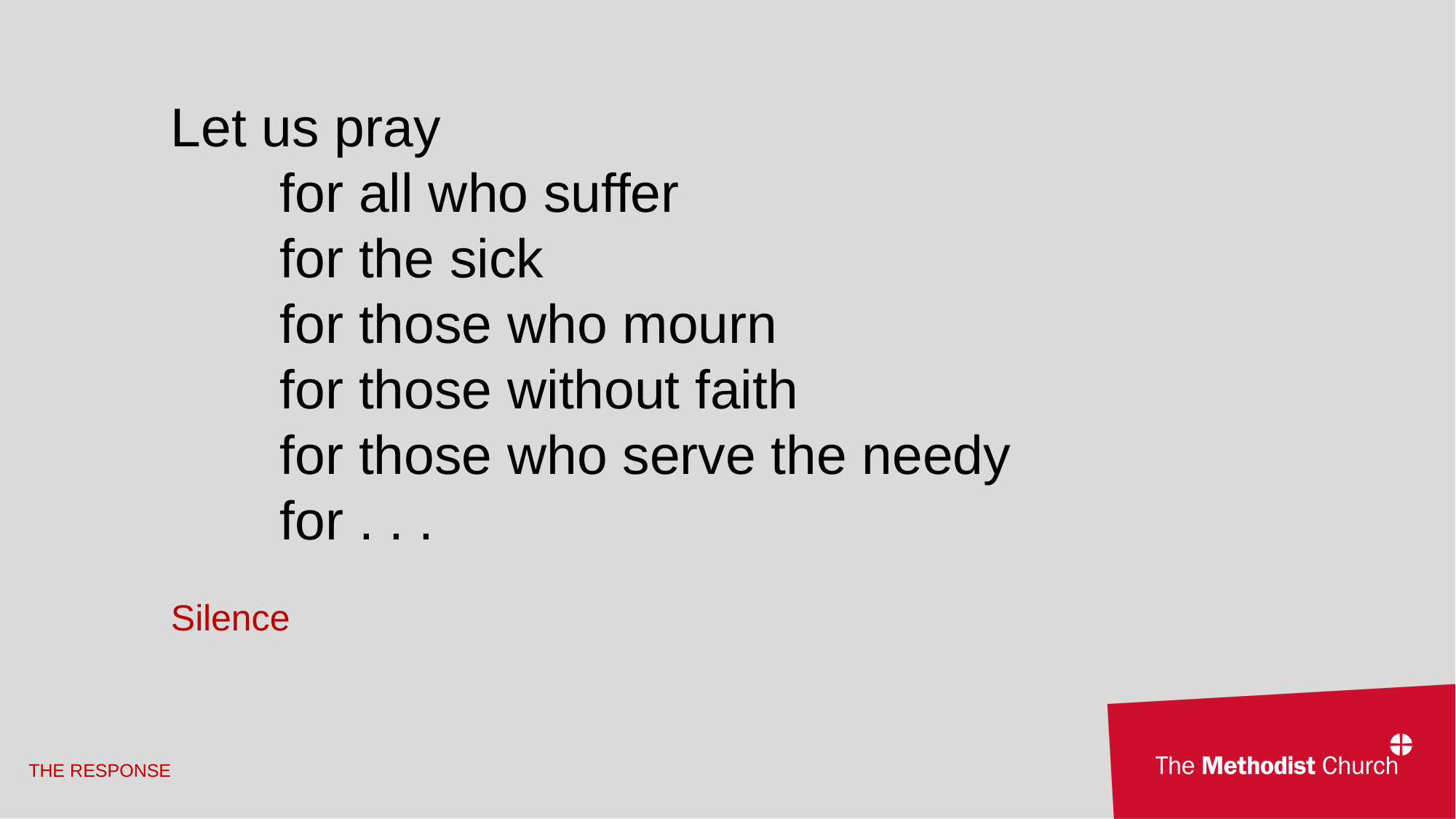

Let us pray
	for all who suffer
	for the sick
	for those who mourn
	for those without faith
	for those who serve the needy
	for . . .

Silence